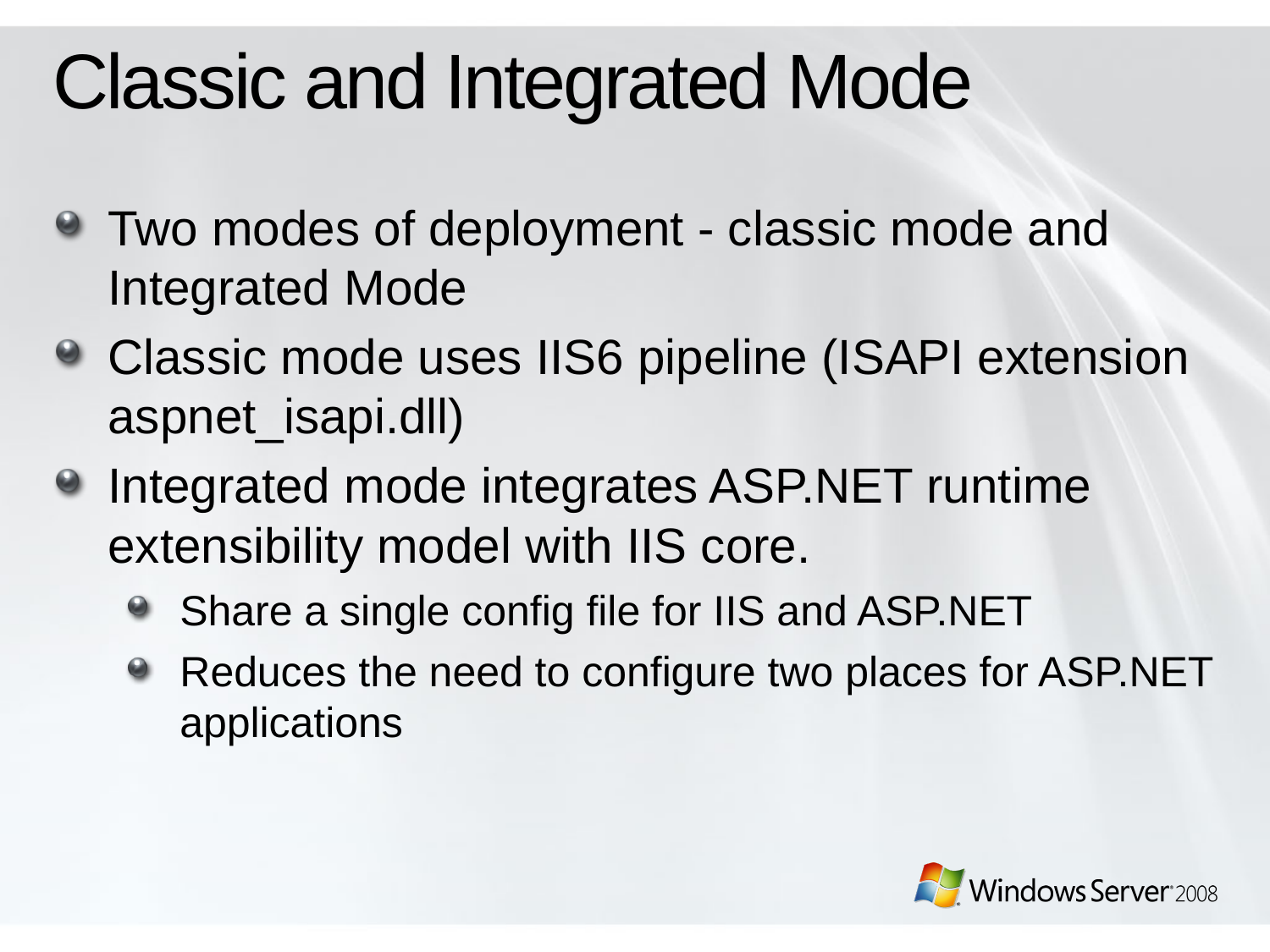

# Classic and Integrated Mode
Two modes of deployment - classic mode and Integrated Mode
Classic mode uses IIS6 pipeline (ISAPI extension aspnet_isapi.dll)
Integrated mode integrates ASP.NET runtime extensibility model with IIS core.
Share a single config file for IIS and ASP.NET
Reduces the need to configure two places for ASP.NET applications